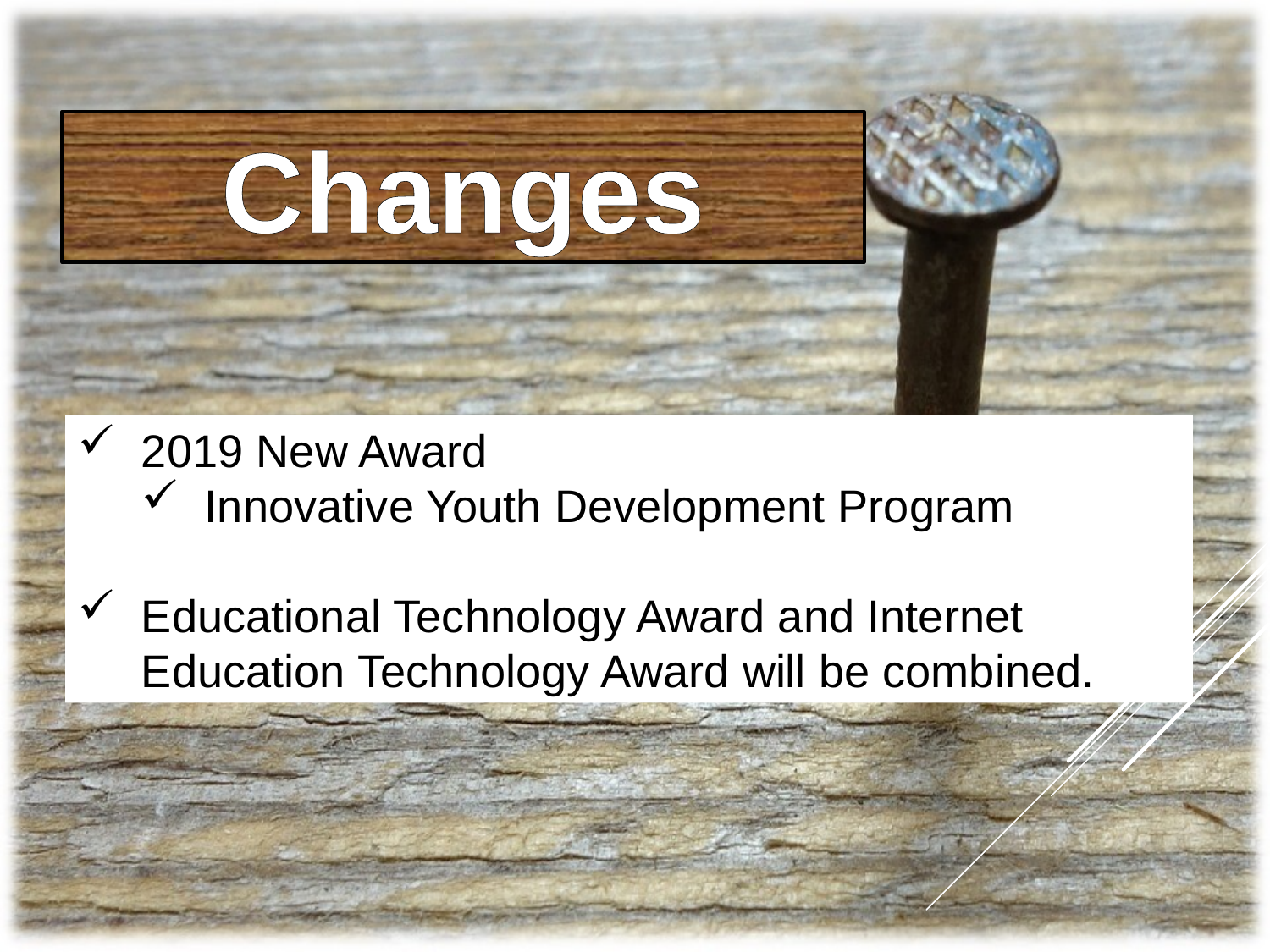

Changes
2019 New Award
Innovative Youth Development Program

Educational Technology Award and Internet Education Technology Award will be combined.